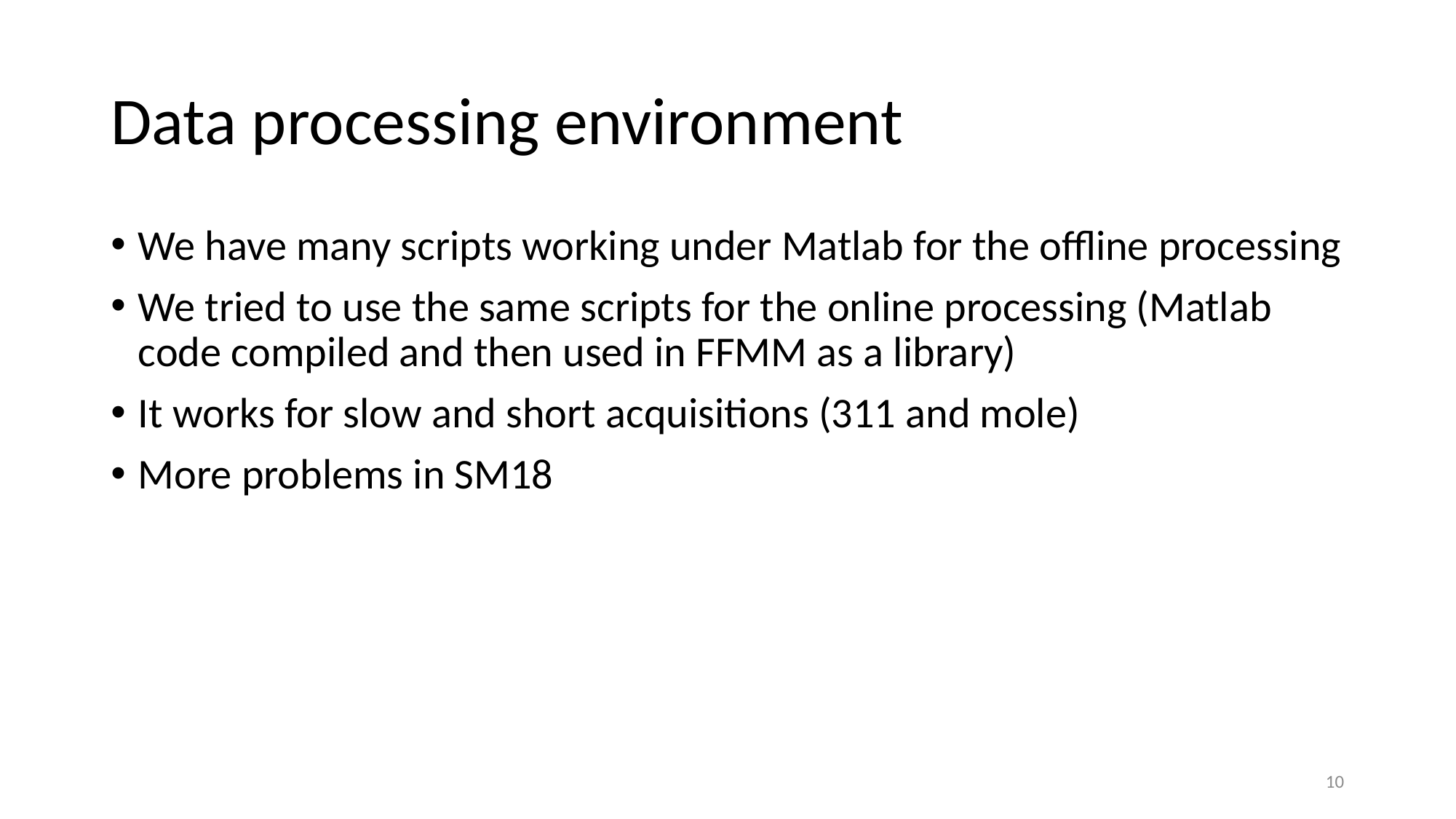

# Data processing environment
We have many scripts working under Matlab for the offline processing
We tried to use the same scripts for the online processing (Matlab code compiled and then used in FFMM as a library)
It works for slow and short acquisitions (311 and mole)
More problems in SM18
10